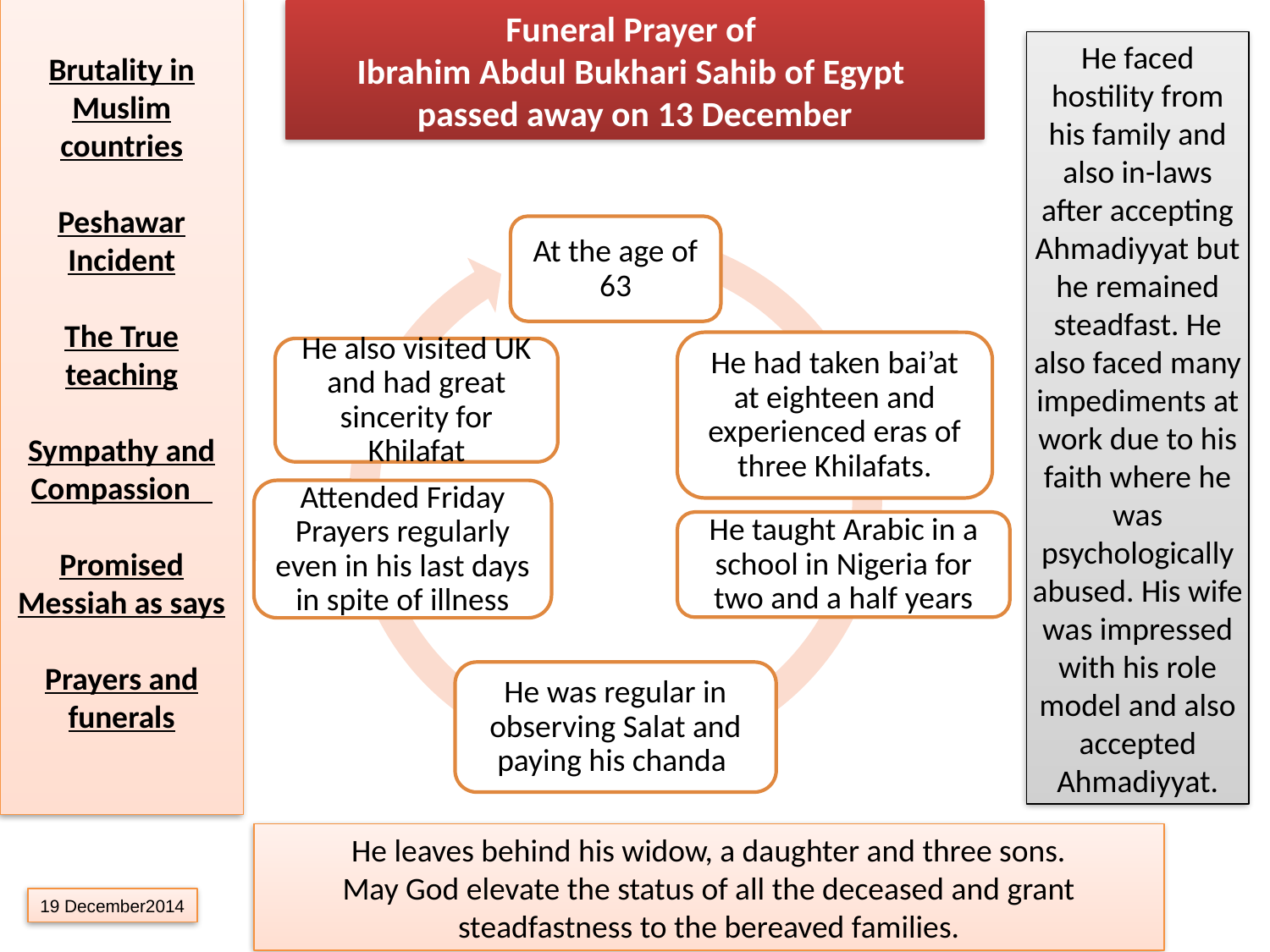

Funeral Prayer of
Ibrahim Abdul Bukhari Sahib of Egypt
passed away on 13 December

Brutality in Muslim countries

Peshawar Incident

The True teaching

Sympathy and Compassion

Promised Messiah as says

Prayers and funerals

He faced hostility from his family and also in-laws after accepting Ahmadiyyat but he remained steadfast. He also faced many impediments at work due to his faith where he was psychologically abused. His wife was impressed with his role model and also accepted Ahmadiyyat.
At the age of 63
He had taken bai’at at eighteen and experienced eras of three Khilafats.
He taught Arabic in a school in Nigeria for two and a half years
He was regular in observing Salat and paying his chanda
Attended Friday Prayers regularly even in his last days in spite of illness
He also visited UK and had great sincerity for Khilafat
He leaves behind his widow, a daughter and three sons.
May God elevate the status of all the deceased and grant steadfastness to the bereaved families.
19 December2014